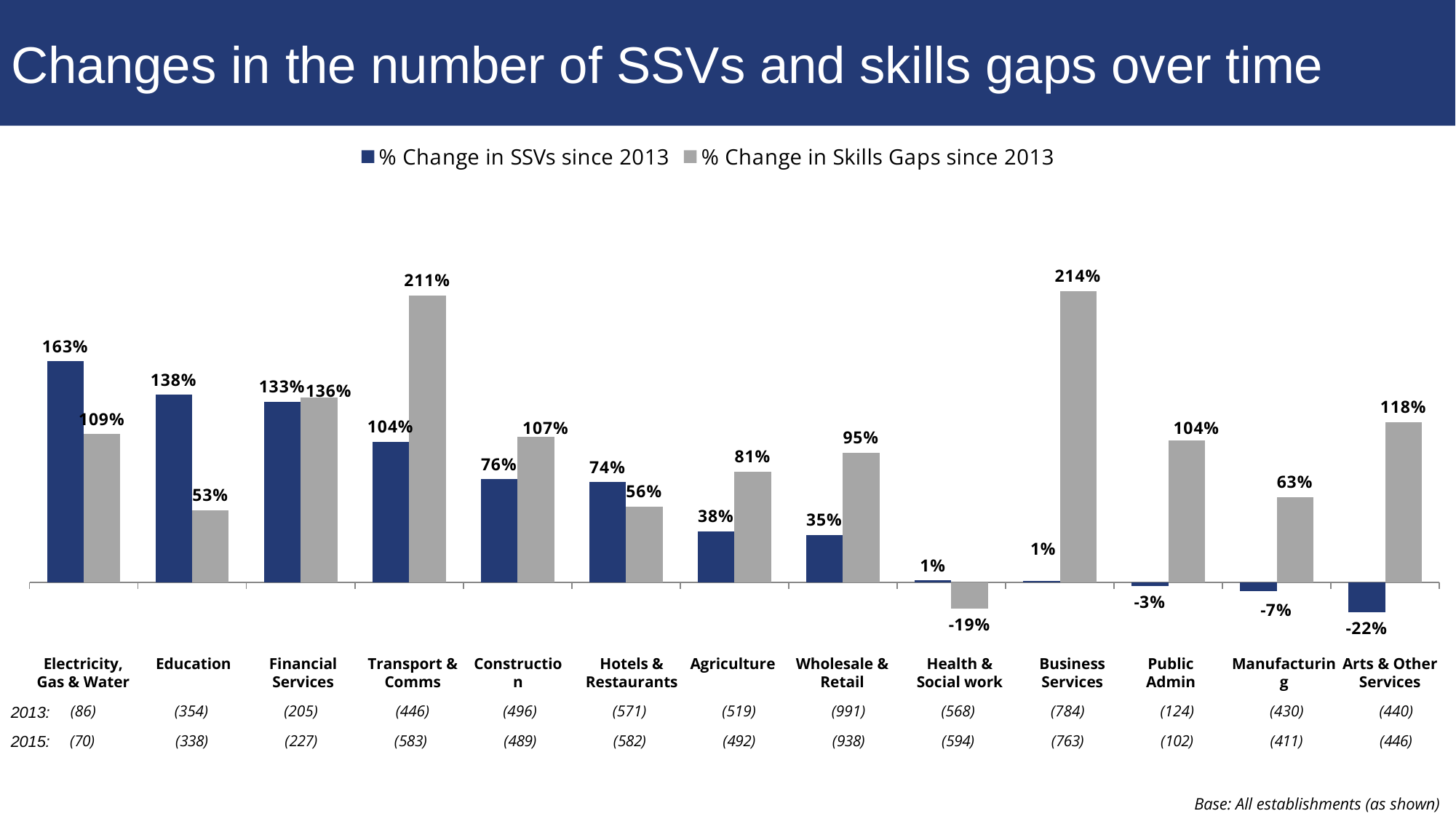

# Changes in the number of SSVs and skills gaps over time

### Chart

| Category | % Change in SSVs since 2013 | % Change in Skills Gaps since 2013 |
|---|---|---|
| Electricity, Gas and Water | 1.6258992805755397 | 1.0909090909090908 |
| Education | 1.381981981981982 | 0.530852417302799 |
| Financial services | 1.3291139240506329 | 1.3589412524209168 |
| Transport, Storage and Comms | 1.0364077669902914 | 2.112854030501089 |
| Construction | 0.7585185185185185 | 1.0731132075471699 |
| Hotels and restaurants | 0.7372262773722628 | 0.5589986632640661 |
| Agriculture | 0.3776223776223776 | 0.8143405889884763 |
| Wholesale and Retail | 0.3486111111111111 | 0.9533906781356272 |
| Health and social work | 0.013505578391074574 | -0.19234375 |
| Business services | 0.008164414414414414 | 2.1433005690636318 |
| Public admin. | -0.025069637883008356 | 1.0449362843729042 |
| Manufacturing | -0.0663265306122449 | 0.6282175632321122 |
| Community, social and other activities | -0.21816283924843424 | 1.18114406779661 |
Electricity, Gas & Water
Education
Financial Services
Transport & Comms
Construction
Hotels & Restaurants
Agriculture
Wholesale & Retail
Health & Social work
Business Services
Public Admin
Manufacturing
Arts & Other Services
(86)
(354)
(205)
(446)
(496)
(571)
(519)
(991)
(568)
(784)
(124)
(430)
(440)
2013:
2015:
Base: All establishments (as shown)